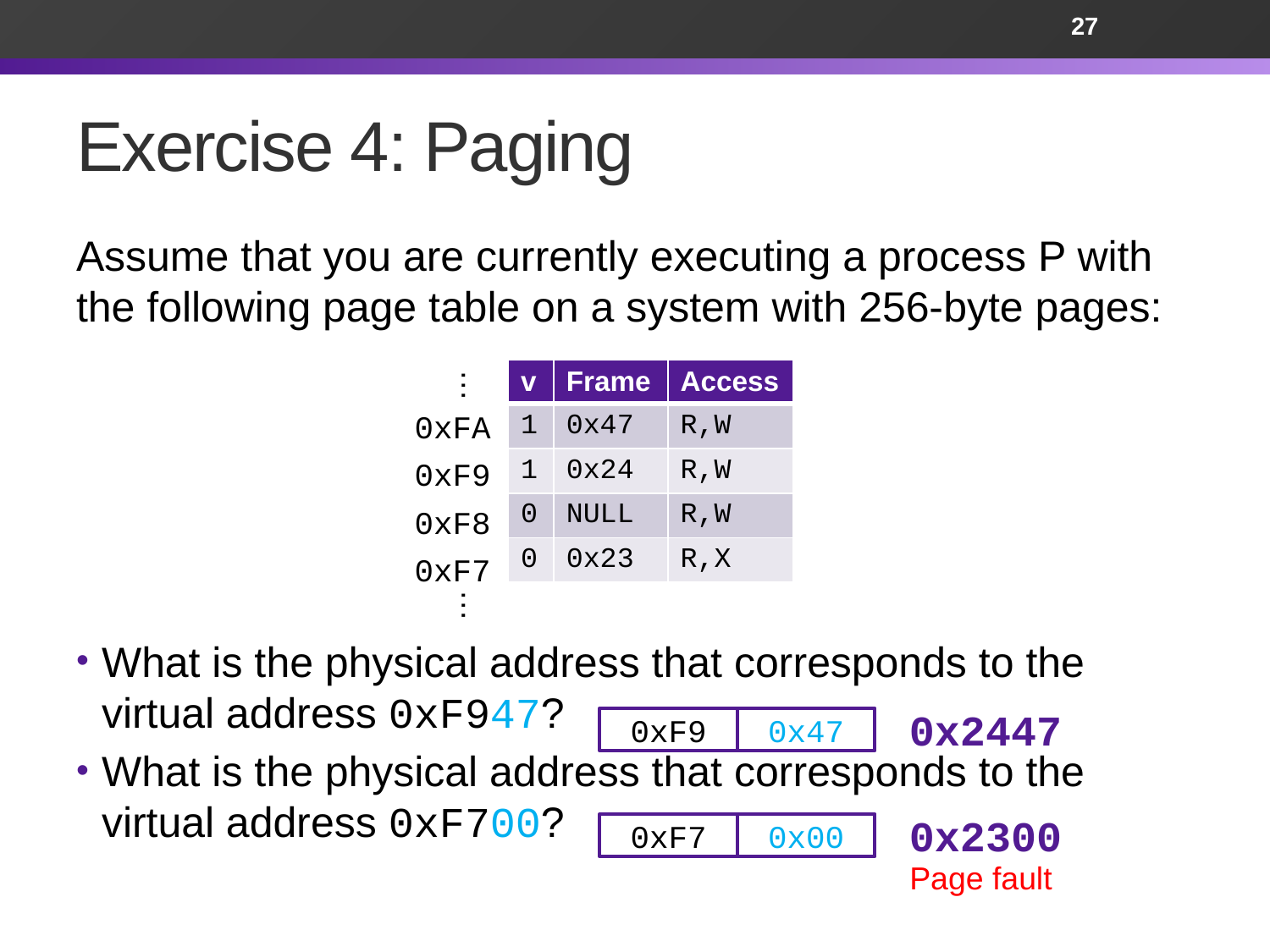

27
# Exercise 4: Paging
Assume that you are currently executing a process P with the following page table on a system with 256-byte pages:

What is the physical address that corresponds to the virtual address 0xF947?
What is the physical address that corresponds to the virtual address 0xF700?
…
| v | Frame | Access |
| --- | --- | --- |
| 1 | 0x47 | R,W |
| 1 | 0x24 | R,W |
| 0 | NULL | R,W |
| 0 | 0x23 | R,X |
0xFA
0xF9
0xF8
0xF7
…
0x2447
0xF9
0x47
0x2300
0xF7
0x00
Page fault